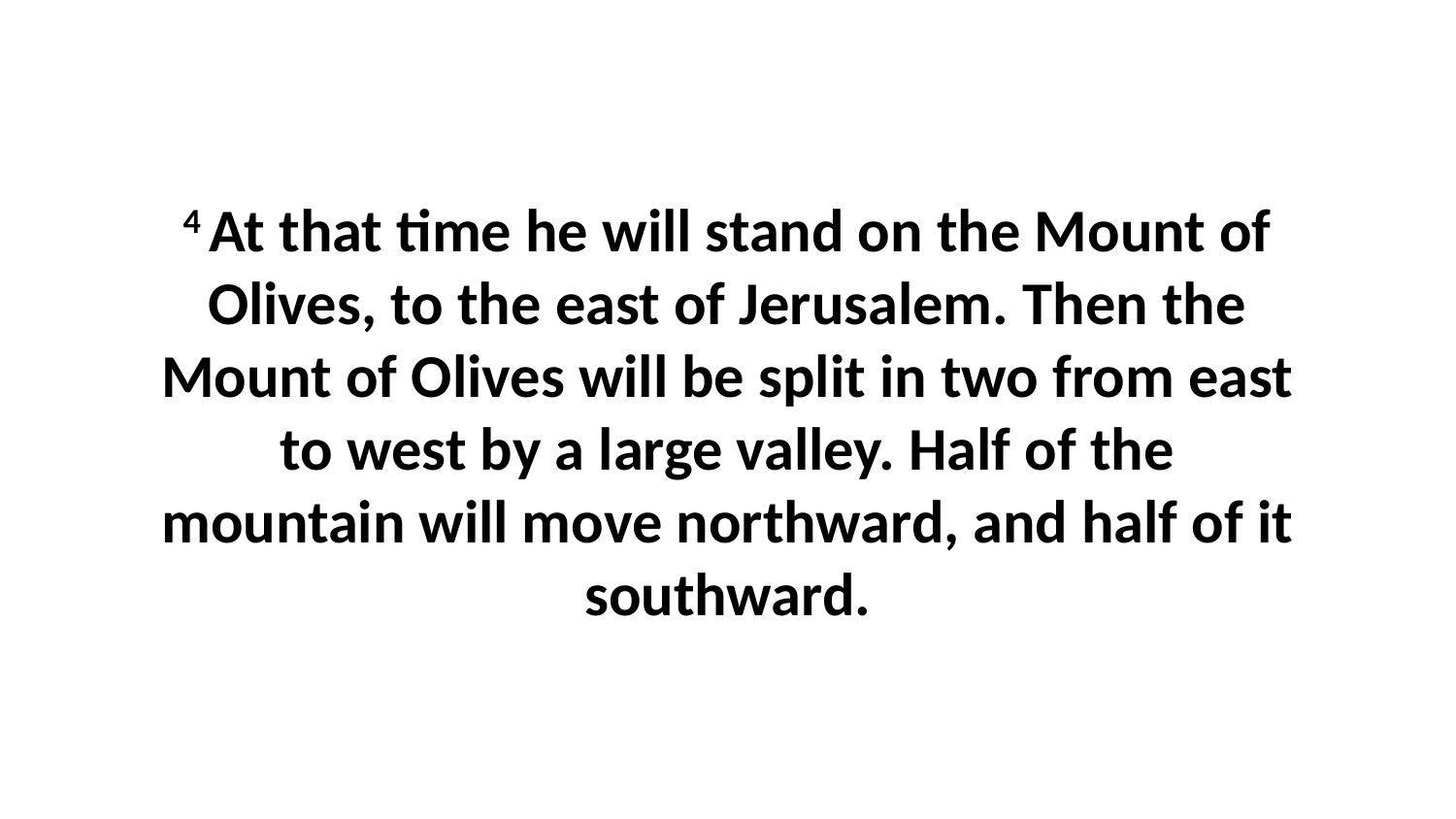

4 At that time he will stand on the Mount of Olives, to the east of Jerusalem. Then the Mount of Olives will be split in two from east to west by a large valley. Half of the mountain will move northward, and half of it southward.